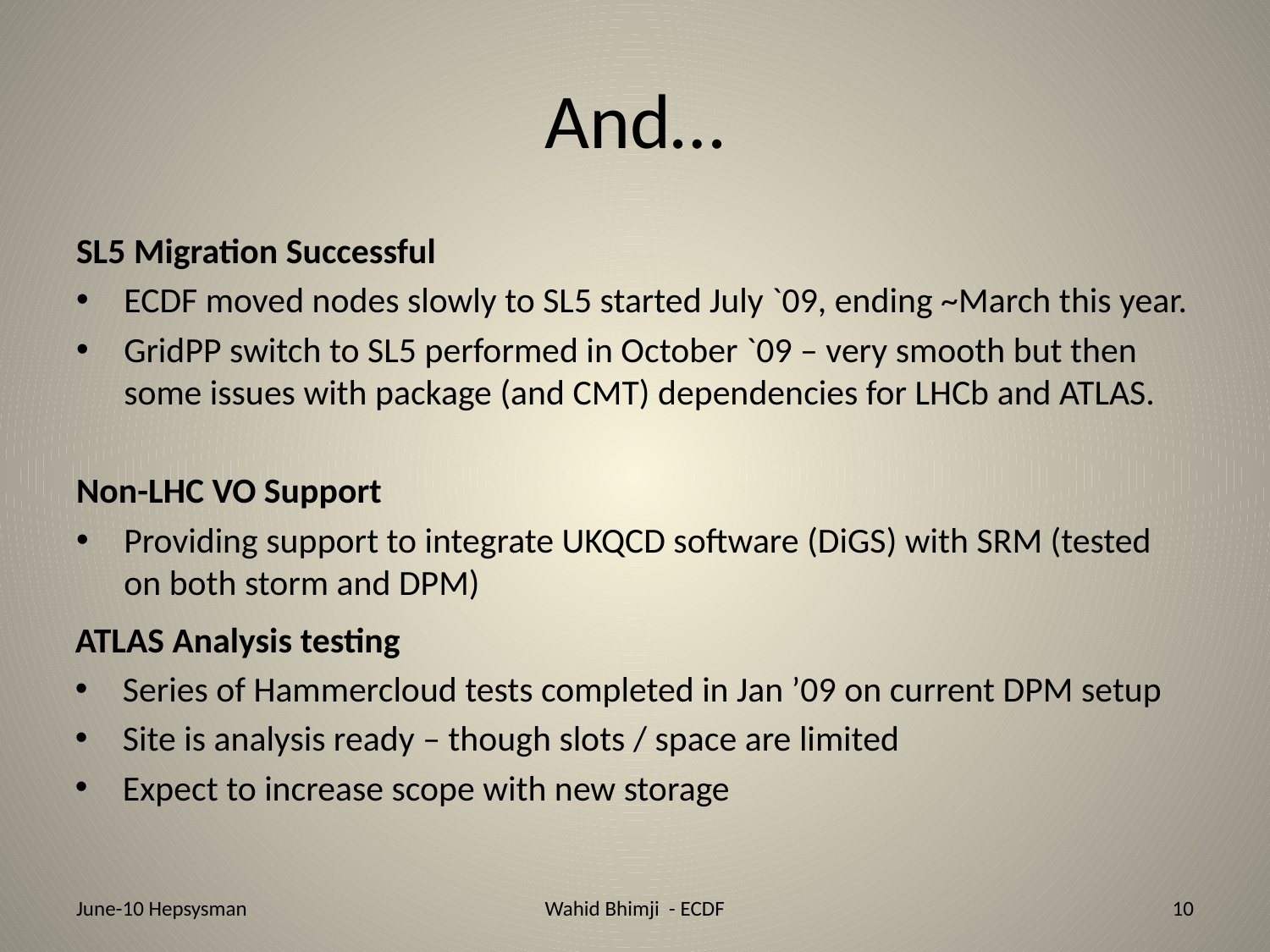

# And…
SL5 Migration Successful
ECDF moved nodes slowly to SL5 started July `09, ending ~March this year.
GridPP switch to SL5 performed in October `09 – very smooth but then some issues with package (and CMT) dependencies for LHCb and ATLAS.

Non-LHC VO Support
Providing support to integrate UKQCD software (DiGS) with SRM (tested on both storm and DPM)

ATLAS Analysis testing
Series of Hammercloud tests completed in Jan ’09 on current DPM setup
Site is analysis ready – though slots / space are limited
Expect to increase scope with new storage
June-10 Hepsysman
Wahid Bhimji  - ECDF
10